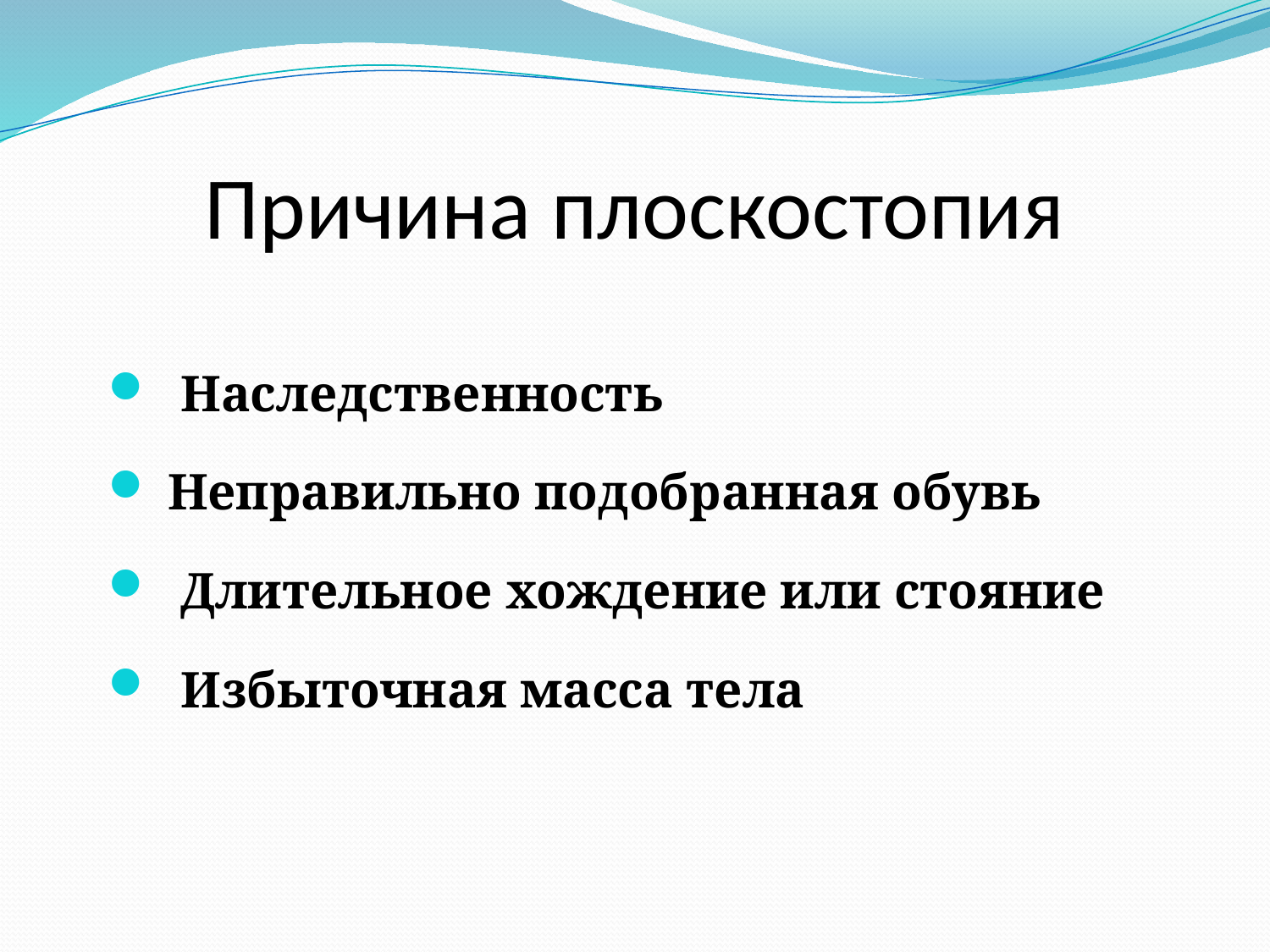

# Причина плоскостопия
  Наследственность
 Неправильно подобранная обувь
  Длительное хождение или стояние
  Избыточная масса тела